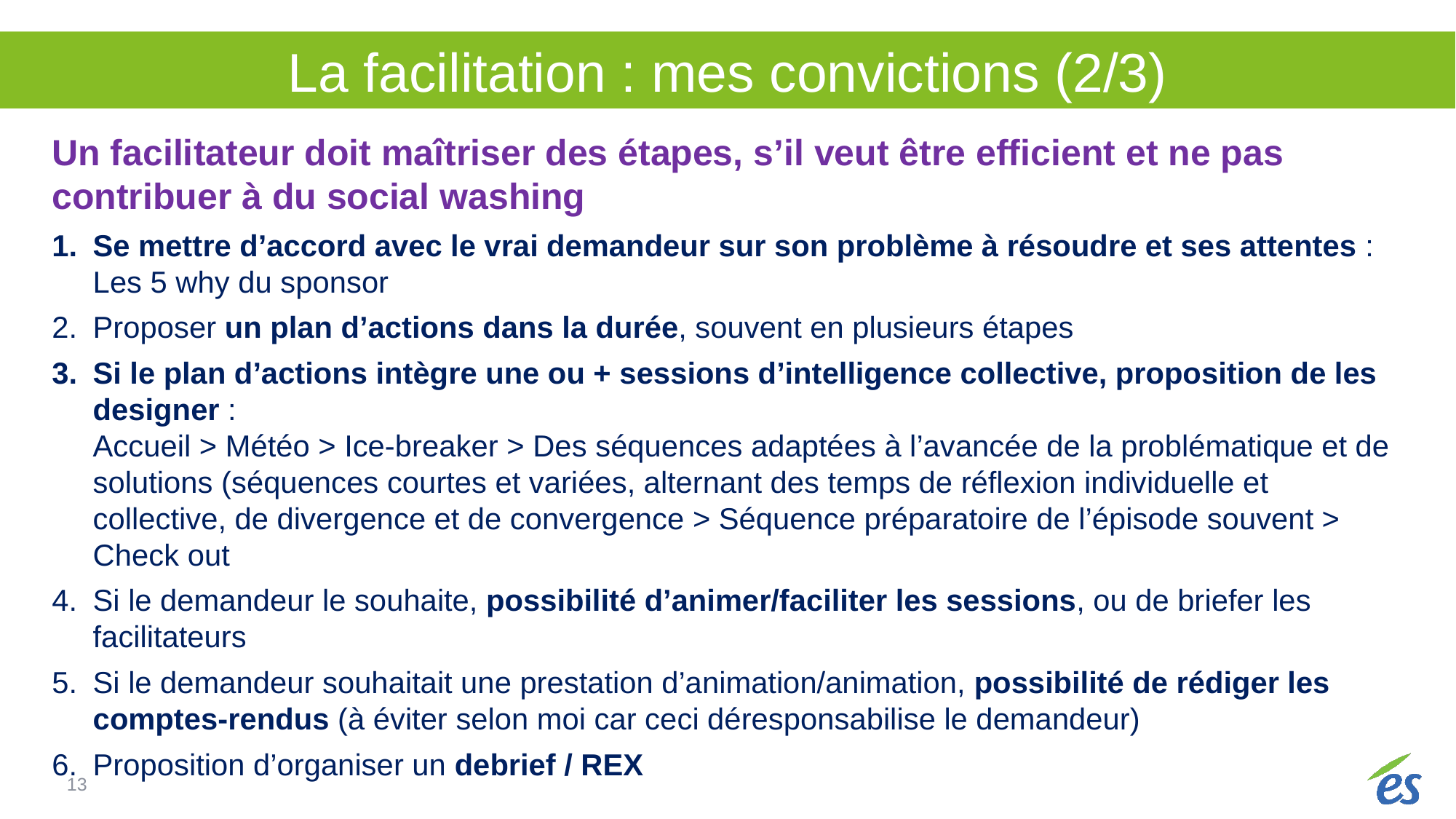

# La facilitation : mes convictions (2/3)
Un facilitateur doit maîtriser des étapes, s’il veut être efficient et ne pas contribuer à du social washing
Se mettre d’accord avec le vrai demandeur sur son problème à résoudre et ses attentes :
Les 5 why du sponsor
Proposer un plan d’actions dans la durée, souvent en plusieurs étapes
Si le plan d’actions intègre une ou + sessions d’intelligence collective, proposition de les designer :
Accueil > Météo > Ice-breaker > Des séquences adaptées à l’avancée de la problématique et de solutions (séquences courtes et variées, alternant des temps de réflexion individuelle et collective, de divergence et de convergence > Séquence préparatoire de l’épisode souvent > Check out
Si le demandeur le souhaite, possibilité d’animer/faciliter les sessions, ou de briefer les facilitateurs
Si le demandeur souhaitait une prestation d’animation/animation, possibilité de rédiger les comptes-rendus (à éviter selon moi car ceci déresponsabilise le demandeur)
Proposition d’organiser un debrief / REX
13